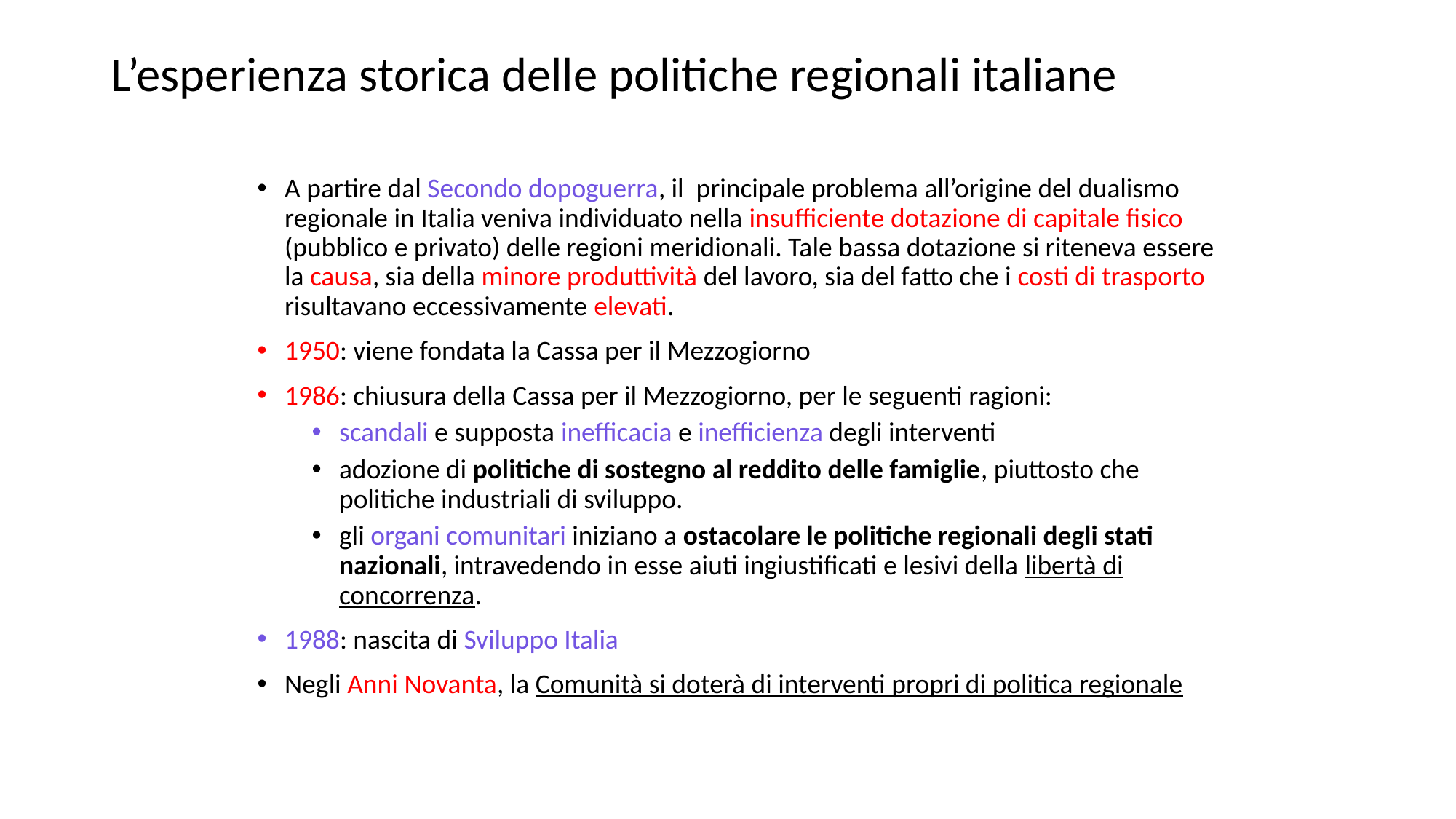

# L’esperienza storica delle politiche regionali italiane
A partire dal Secondo dopoguerra, il  principale problema all’origine del dualismo regionale in Italia veniva individuato nella insufficiente dotazione di capitale fisico (pubblico e privato) delle regioni meridionali. Tale bassa dotazione si riteneva essere la causa, sia della minore produttività del lavoro, sia del fatto che i costi di trasporto risultavano eccessivamente elevati.
1950: viene fondata la Cassa per il Mezzogiorno
1986: chiusura della Cassa per il Mezzogiorno, per le seguenti ragioni:
scandali e supposta inefficacia e inefficienza degli interventi
adozione di politiche di sostegno al reddito delle famiglie, piuttosto che politiche industriali di sviluppo.
gli organi comunitari iniziano a ostacolare le politiche regionali degli stati nazionali, intravedendo in esse aiuti ingiustificati e lesivi della libertà di concorrenza.
1988: nascita di Sviluppo Italia
Negli Anni Novanta, la Comunità si doterà di interventi propri di politica regionale